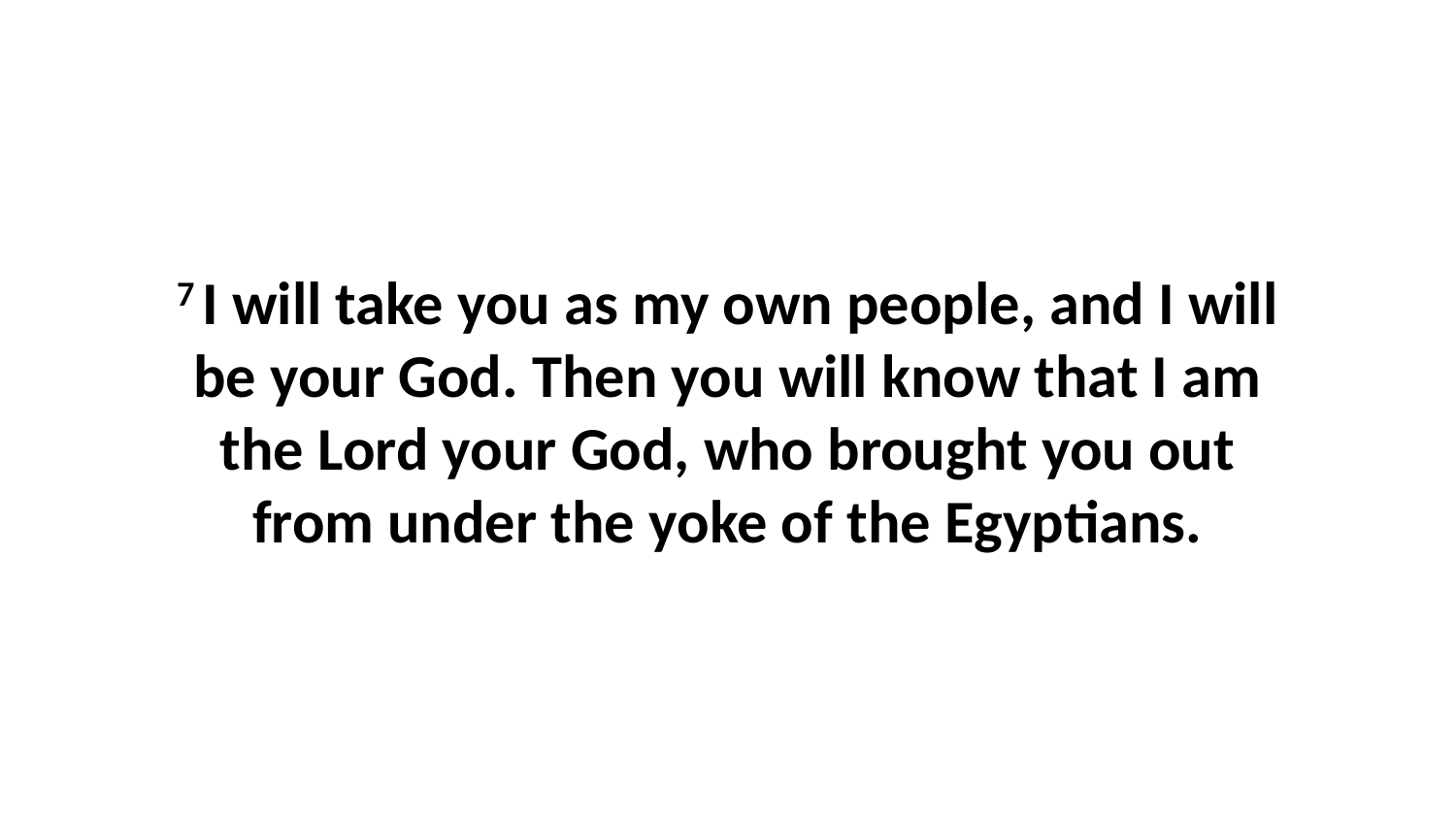

7 I will take you as my own people, and I will be your God. Then you will know that I am the Lord your God, who brought you out from under the yoke of the Egyptians.